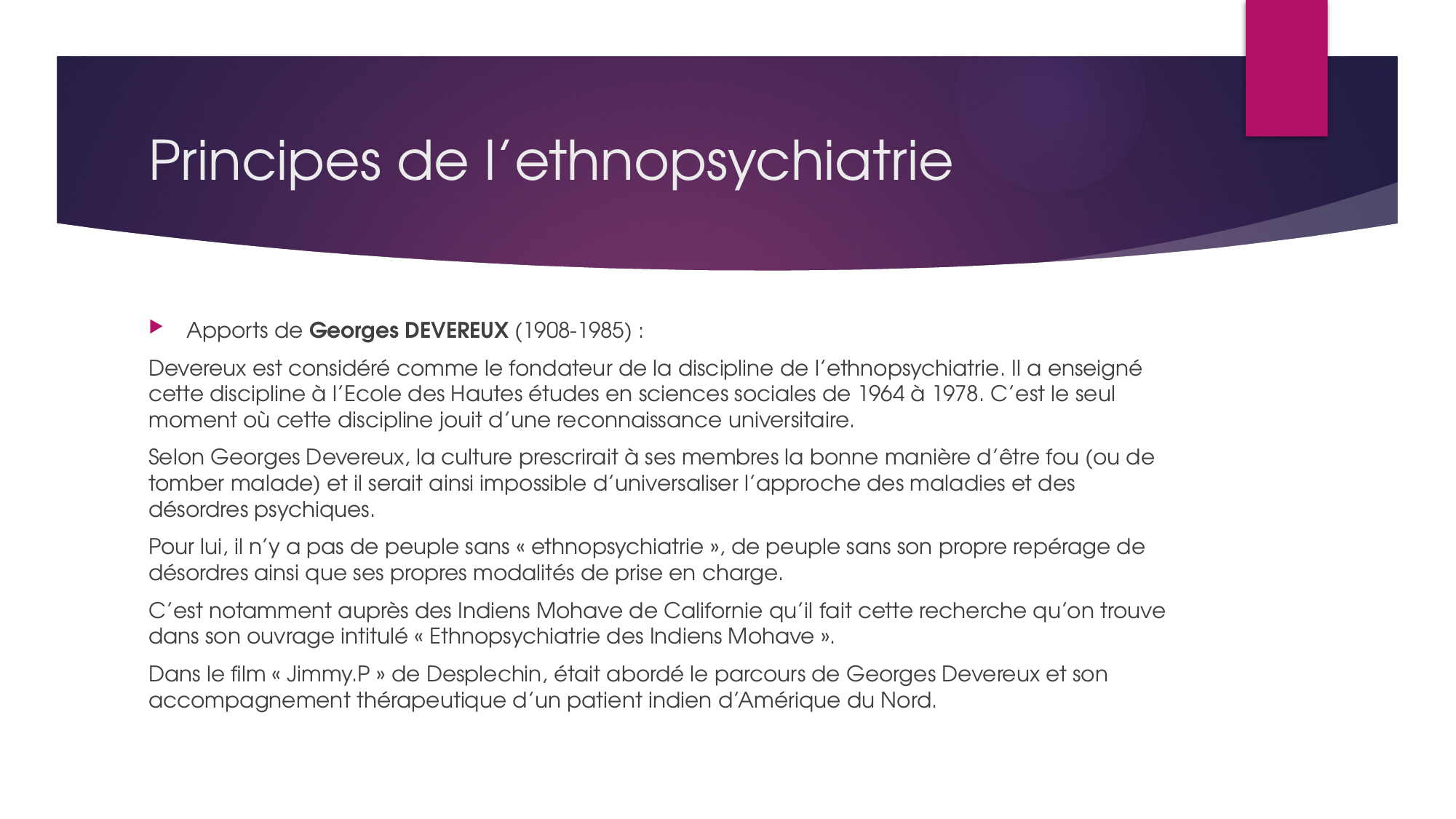

# Principes de l’ethnopsychiatrie
Apports de Georges DEVEREUX (1908-1985) :
Devereux est considéré comme le fondateur de la discipline de l’ethnopsychiatrie. Il a enseigné cette discipline à l’Ecole des Hautes études en sciences sociales de 1964 à 1978. C’est le seul moment où cette discipline jouit d’une reconnaissance universitaire.
Selon Georges Devereux, la culture prescrirait à ses membres la bonne manière d’être fou (ou de tomber malade) et il serait ainsi impossible d’universaliser l’approche des maladies et des désordres psychiques.
Pour lui, il n’y a pas de peuple sans « ethnopsychiatrie », de peuple sans son propre repérage de désordres ainsi que ses propres modalités de prise en charge.
C’est notamment auprès des Indiens Mohave de Californie qu’il fait cette recherche qu’on trouve dans son ouvrage intitulé « Ethnopsychiatrie des Indiens Mohave ».
Dans le film « Jimmy.P » de Desplechin, était abordé le parcours de Georges Devereux et son accompagnement thérapeutique d’un patient indien d’Amérique du Nord.